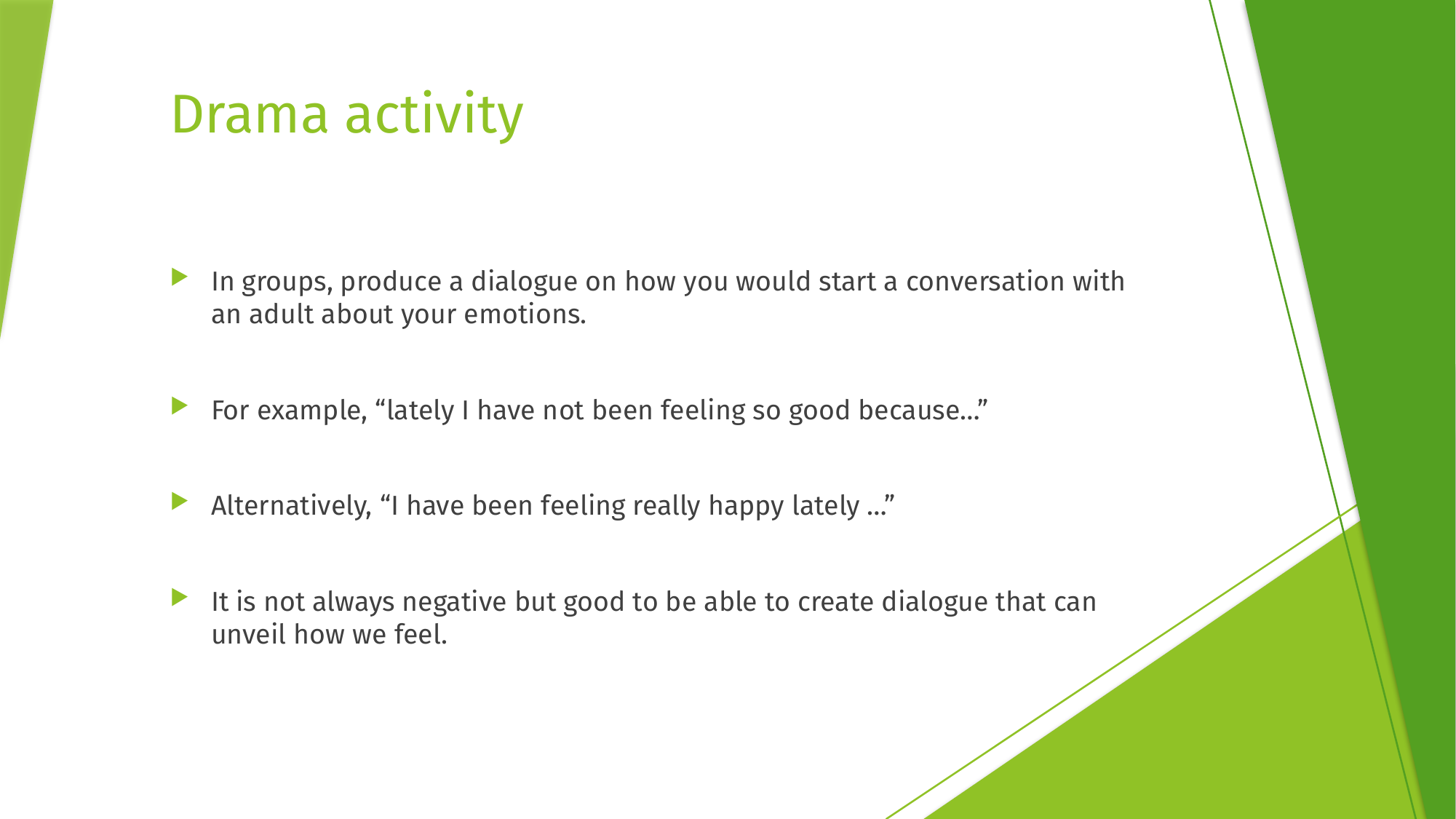

# Drama activity
In groups, produce a dialogue on how you would start a conversation with an adult about your emotions.

For example, “lately I have not been feeling so good because…”

Alternatively, “I have been feeling really happy lately …”

It is not always negative but good to be able to create dialogue that can unveil how we feel.